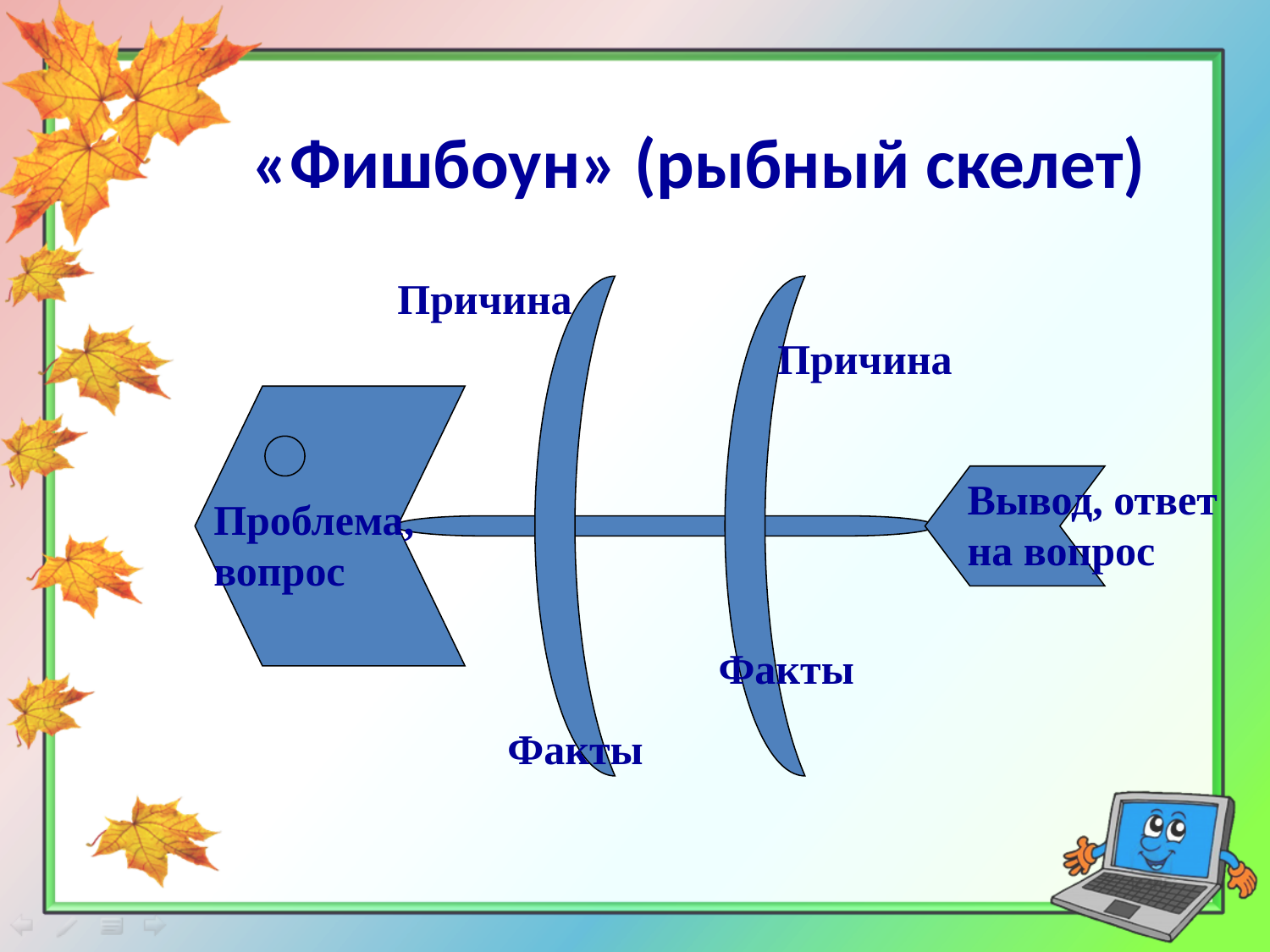

«Фишбоун» (рыбный скелет)
Причина

Причина

Вывод, ответ на вопрос

Проблема, вопрос

Факты
Факты